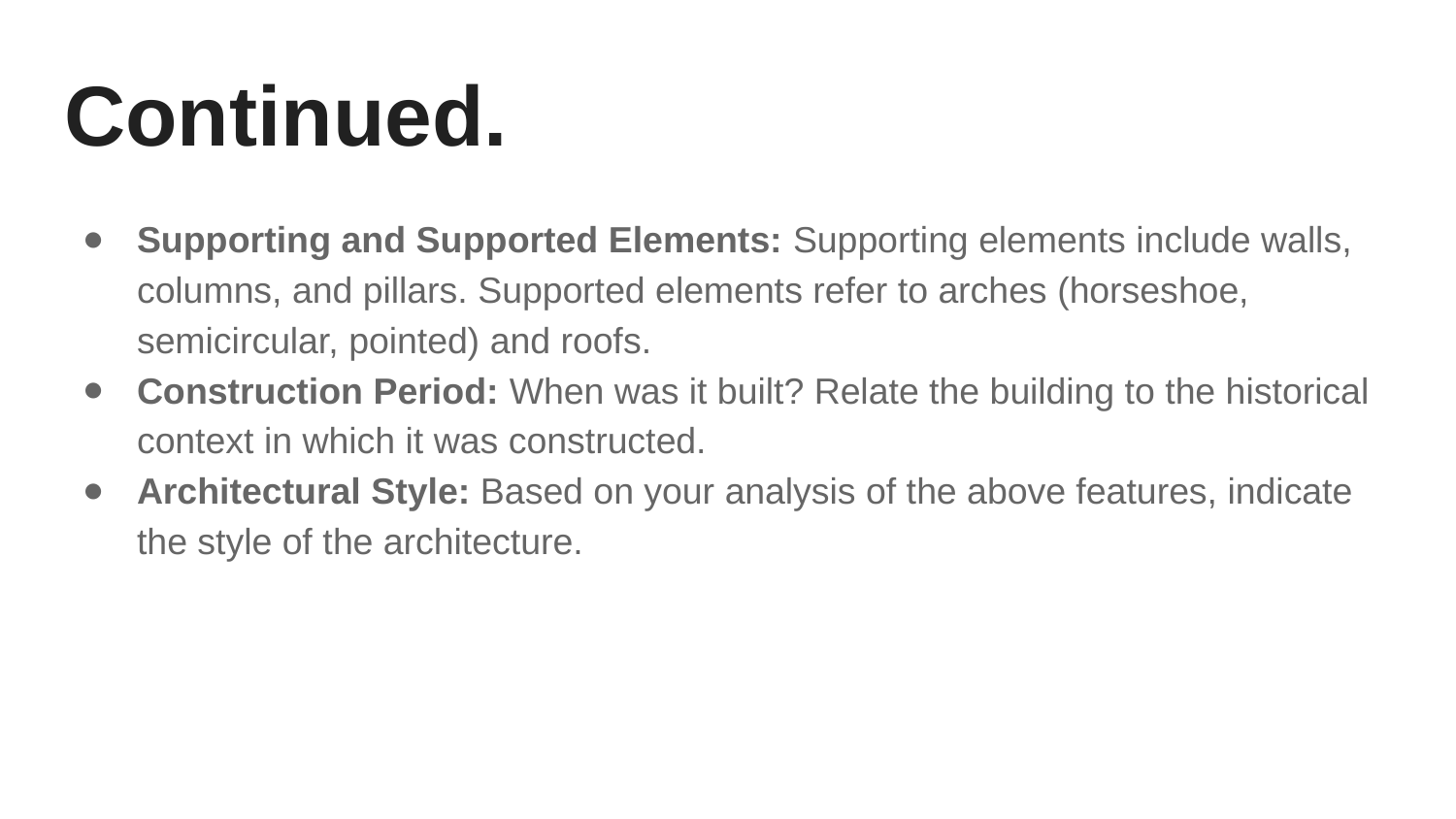

# Continued.
Supporting and Supported Elements: Supporting elements include walls, columns, and pillars. Supported elements refer to arches (horseshoe, semicircular, pointed) and roofs.
Construction Period: When was it built? Relate the building to the historical context in which it was constructed.
Architectural Style: Based on your analysis of the above features, indicate the style of the architecture.